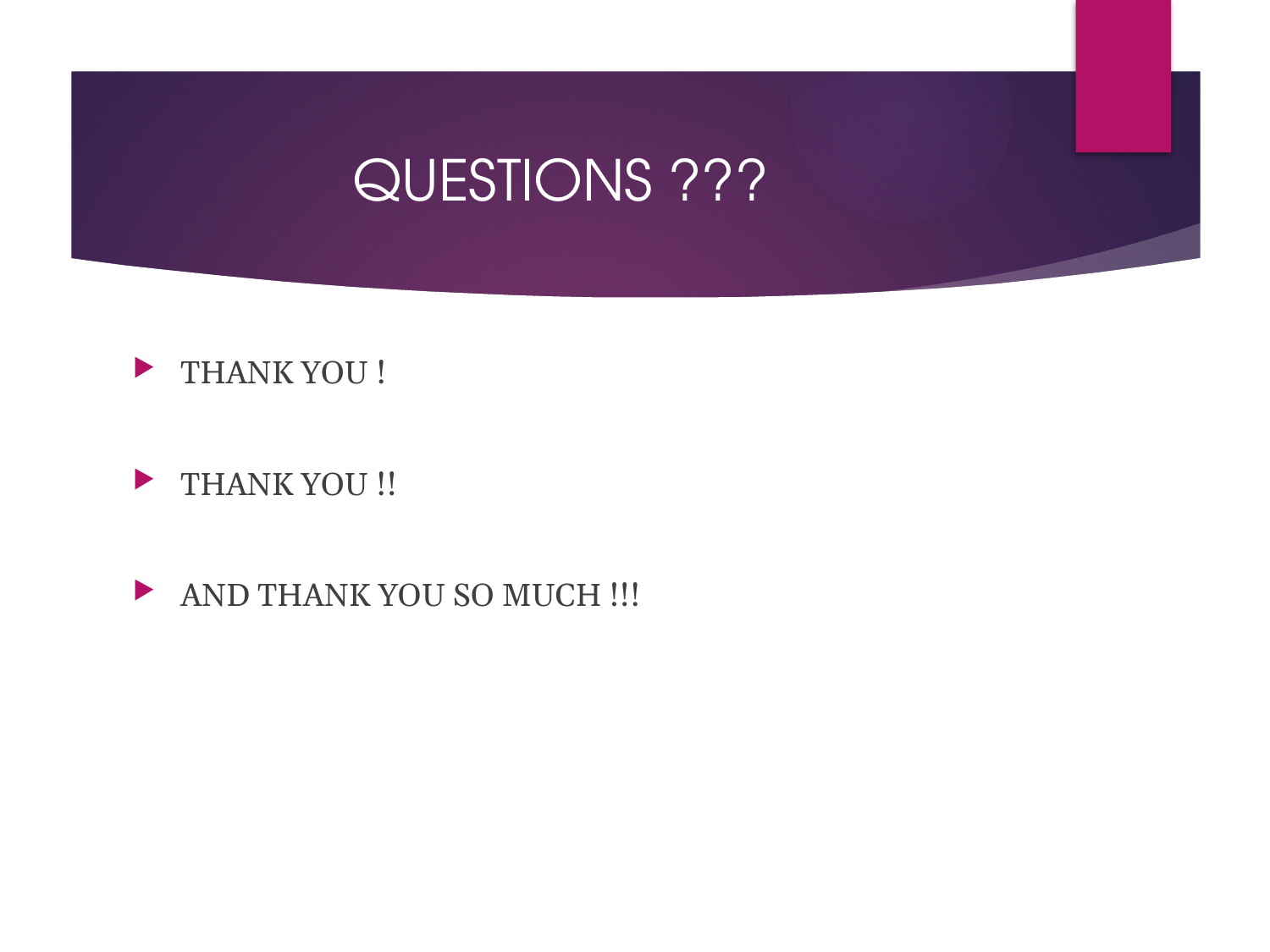

# QUESTIONS ???
THANK YOU !

THANK YOU !!

AND THANK YOU SO MUCH !!!